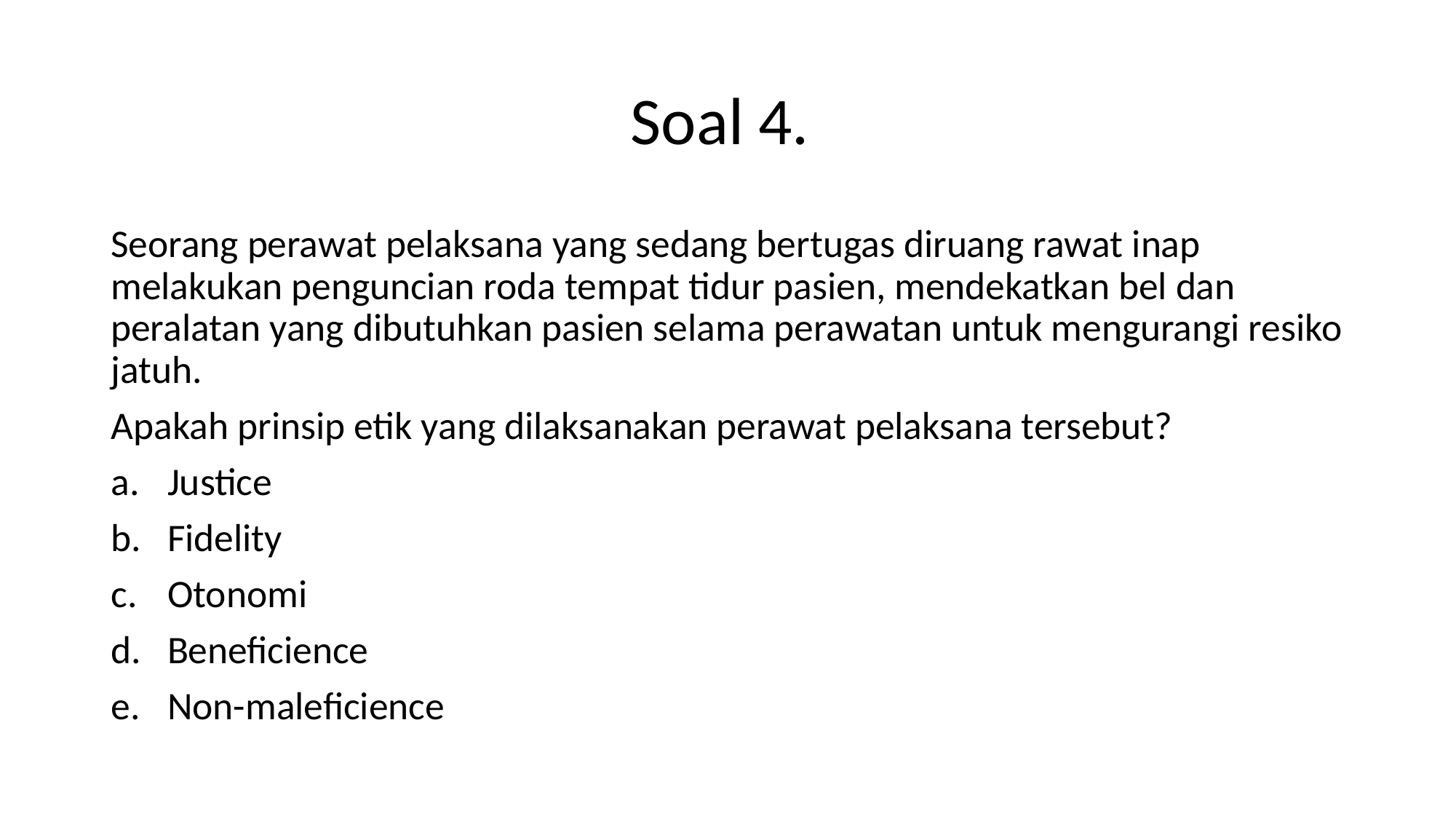

# Soal 4.
Seorang perawat pelaksana yang sedang bertugas diruang rawat inap melakukan penguncian roda tempat tidur pasien, mendekatkan bel dan peralatan yang dibutuhkan pasien selama perawatan untuk mengurangi resiko jatuh.
Apakah prinsip etik yang dilaksanakan perawat pelaksana tersebut?
Justice
Fidelity
Otonomi
Beneficience
Non-maleficience